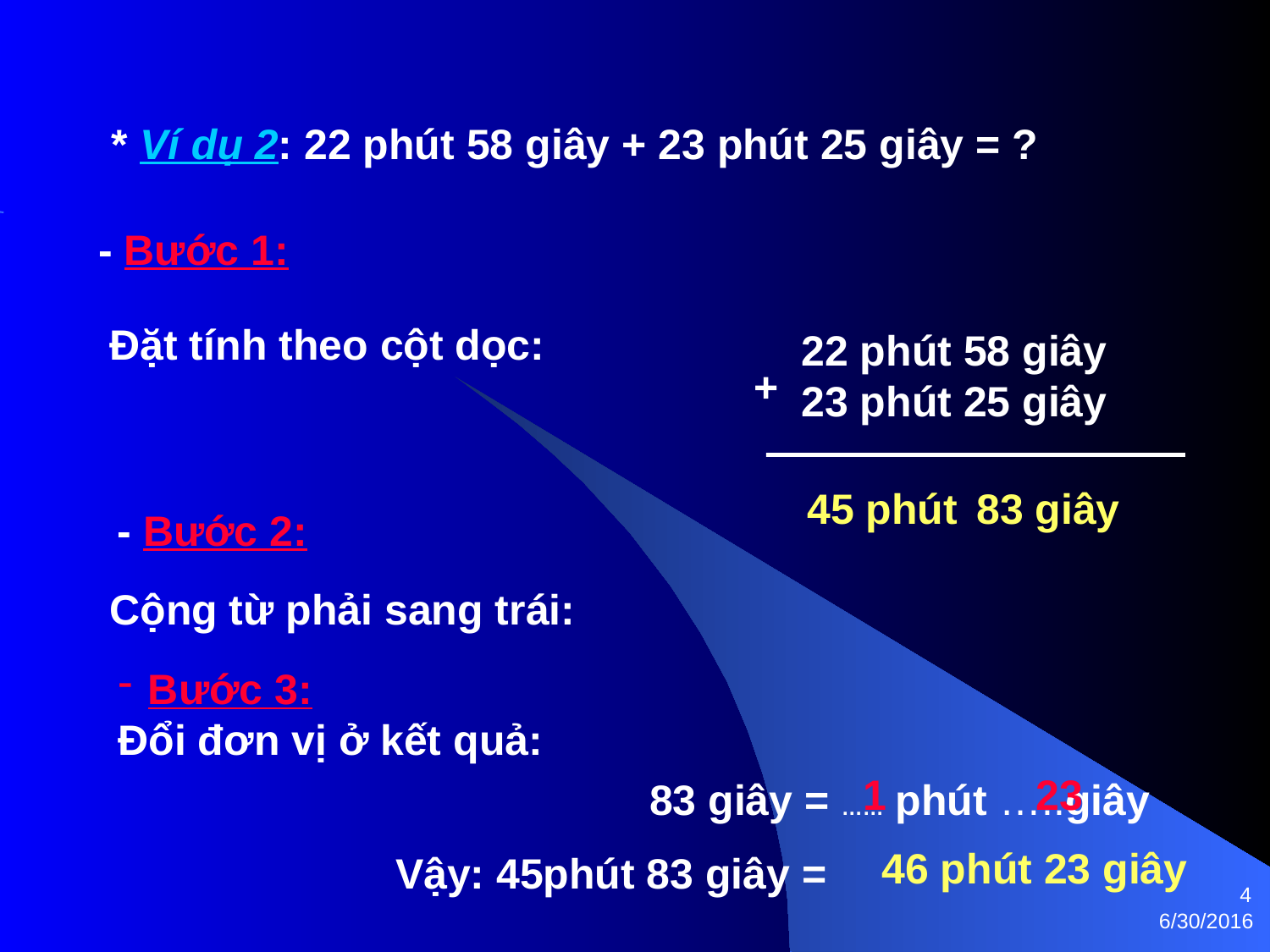

* Ví dụ 2: 22 phút 58 giây + 23 phút 25 giây = ?
- Bước 1:
Đặt tính theo cột dọc:
22 phút 58 giây
23 phút 25 giây
+

45 phút
83 giây
- Bước 2:
Cộng từ phải sang trái:
Bước 3:
Đổi đơn vị ở kết quả:
1
23
83 giây = ……  phút …..giây
46 phút 23 giây
Vậy: 45phút 83 giây =
4
6/30/2016